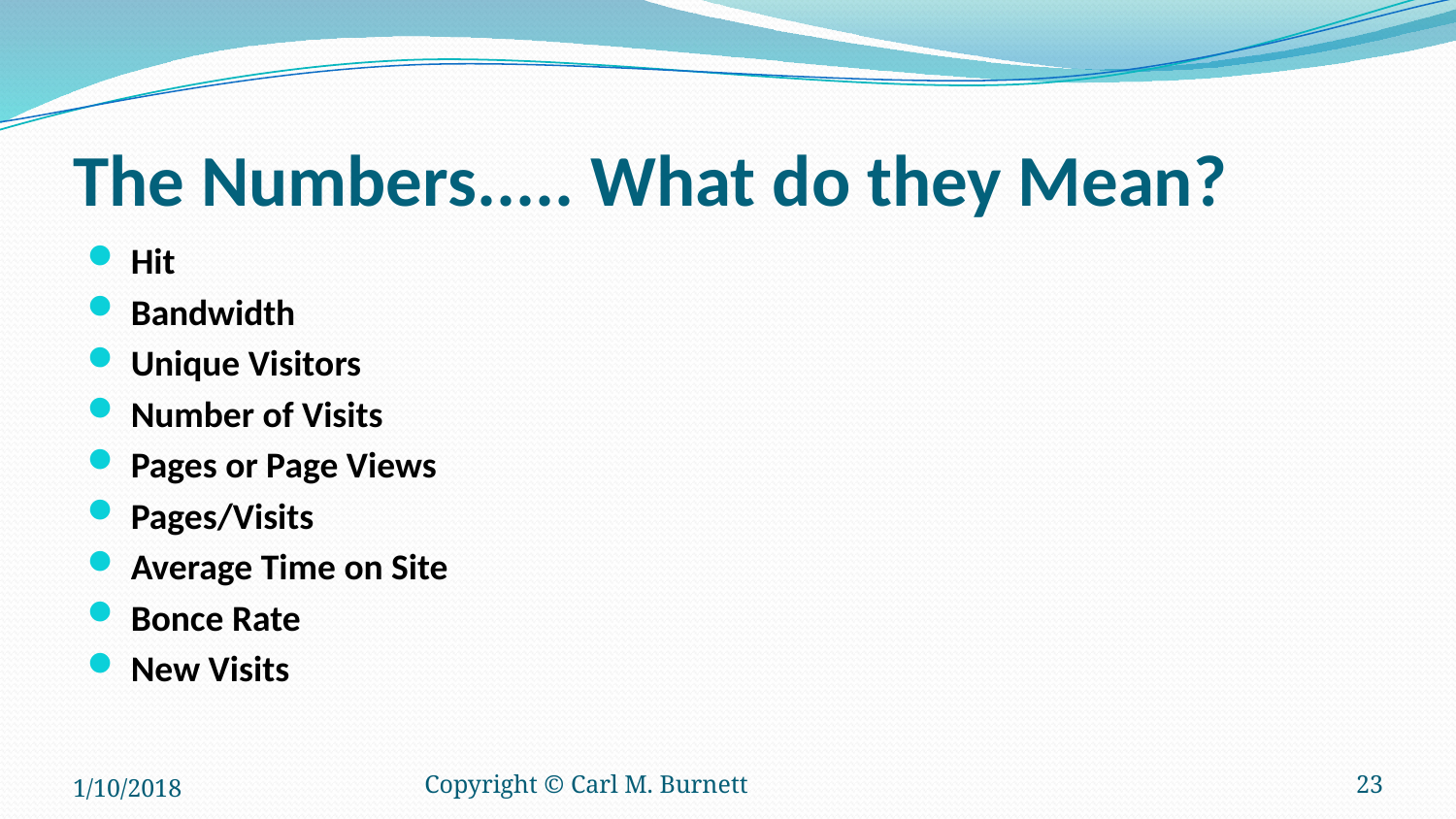

# The Numbers..... What do they Mean?
Hit
Bandwidth
Unique Visitors
Number of Visits
Pages or Page Views
Pages/Visits
Average Time on Site
Bonce Rate
New Visits

1/10/2018
Copyright © Carl M. Burnett
23